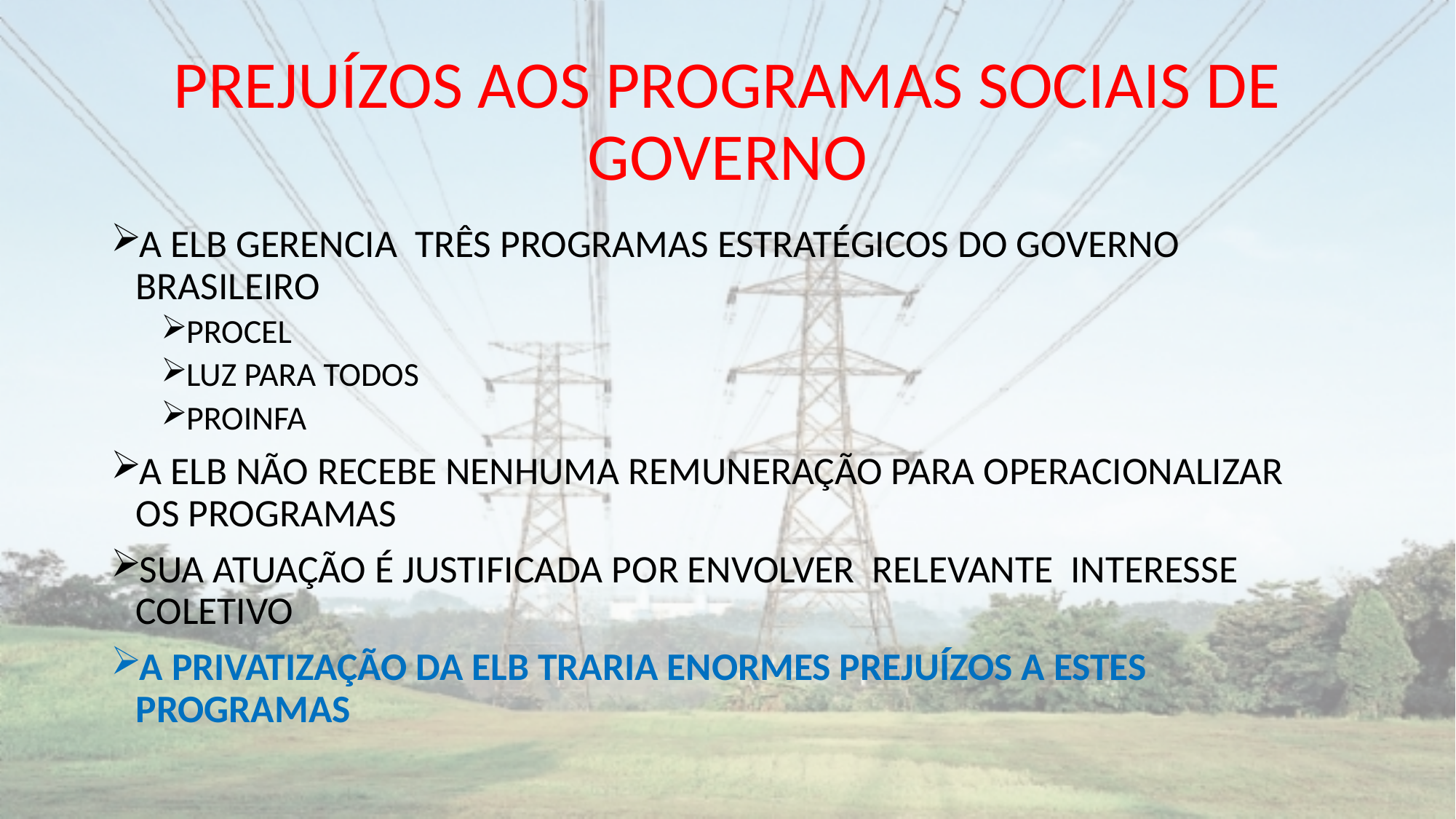

# PREJUÍZOS AOS PROGRAMAS SOCIAIS DE GOVERNO
A ELB GERENCIA  TRÊS PROGRAMAS ESTRATÉGICOS DO GOVERNO BRASILEIRO
PROCEL
LUZ PARA TODOS
PROINFA
A ELB NÃO RECEBE NENHUMA REMUNERAÇÃO PARA OPERACIONALIZAR  OS PROGRAMAS
SUA ATUAÇÃO É JUSTIFICADA POR ENVOLVER  RELEVANTE  INTERESSE COLETIVO
A PRIVATIZAÇÃO DA ELB TRARIA ENORMES PREJUÍZOS A ESTES PROGRAMAS